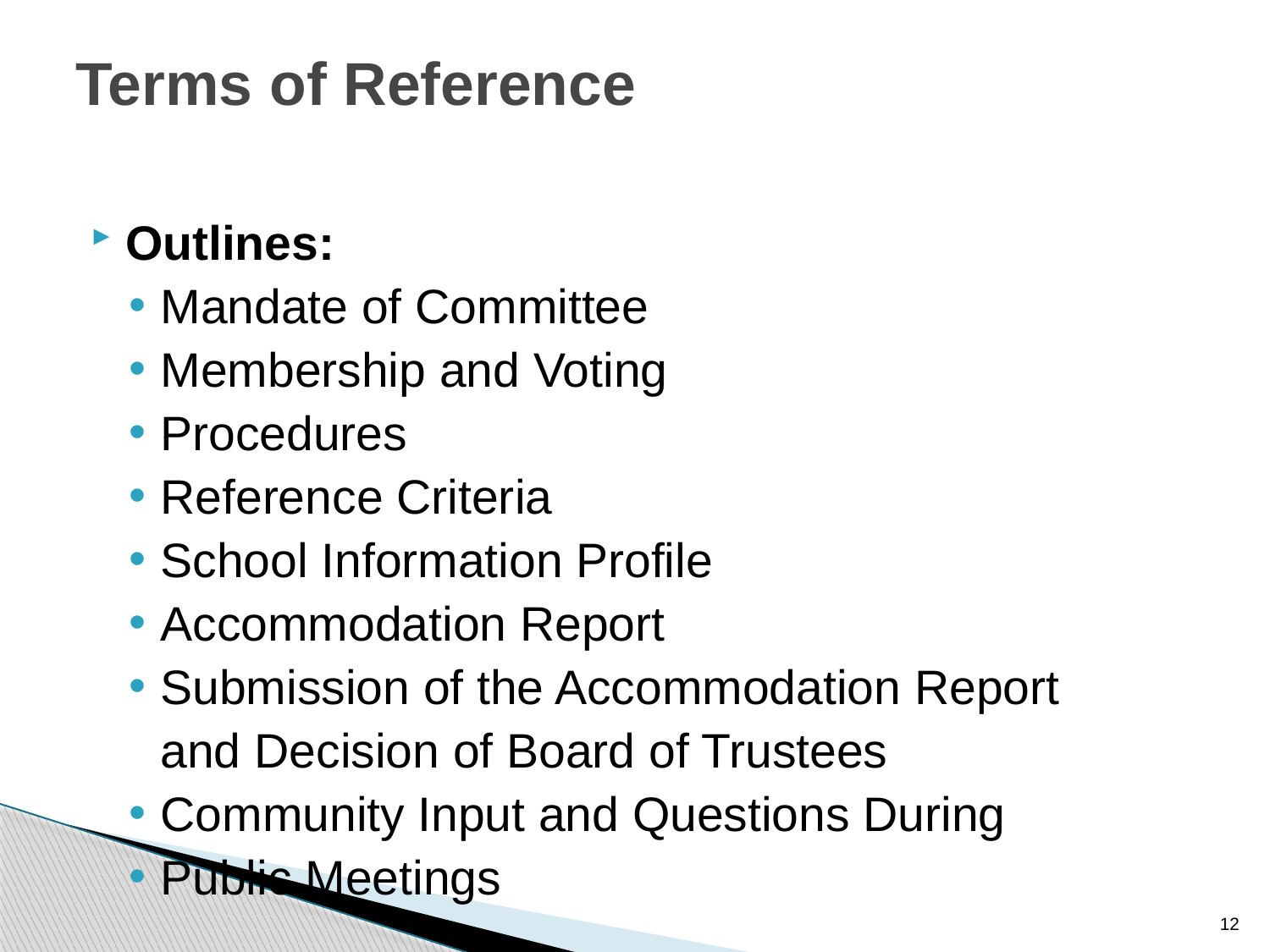

# Terms of Reference
Outlines:
Mandate of Committee
Membership and Voting
Procedures
Reference Criteria
School Information Profile
Accommodation Report
Submission of the Accommodation Report
	and Decision of Board of Trustees
Community Input and Questions During
Public Meetings

12